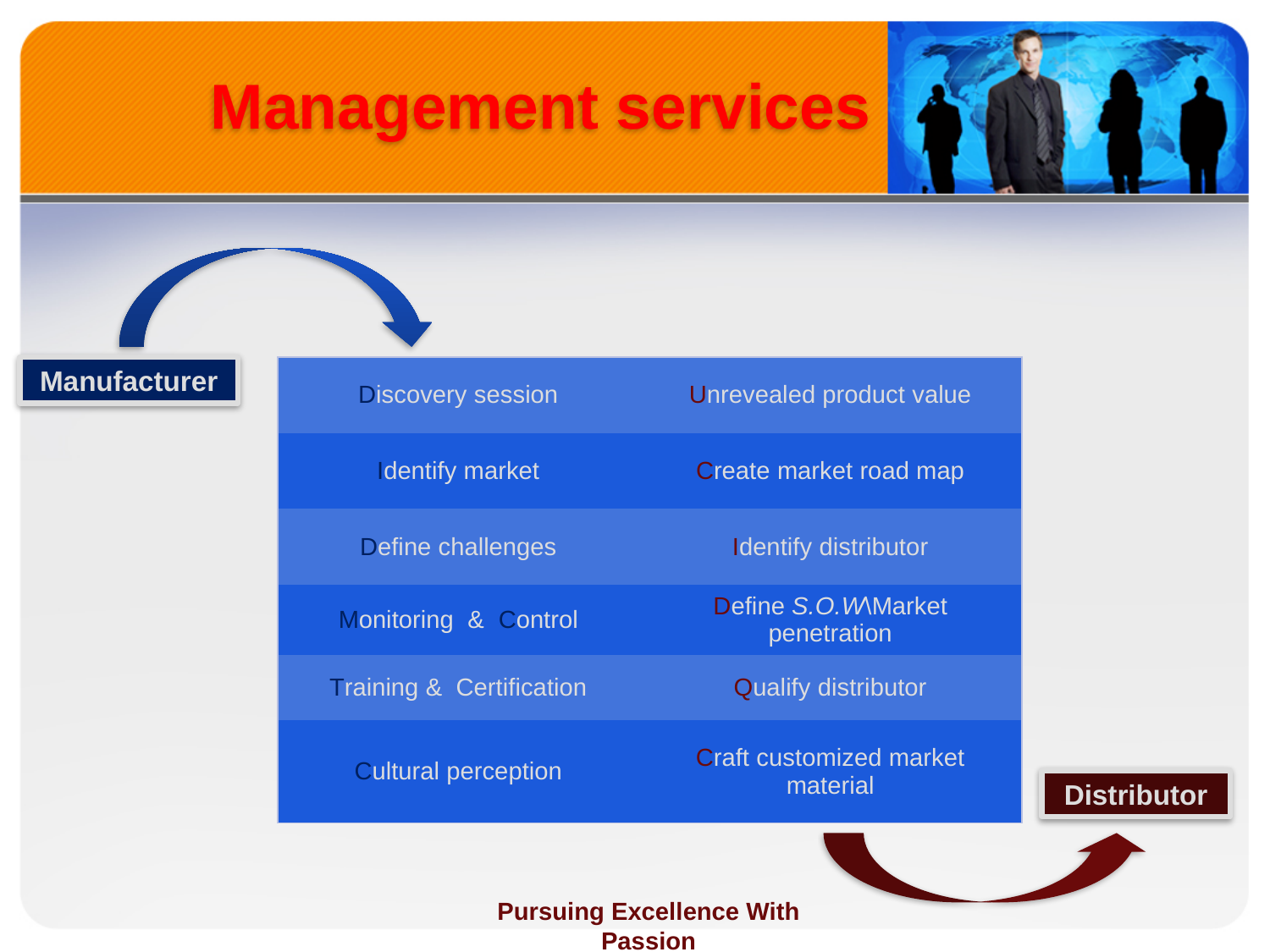

Management services

| Discovery session | Unrevealed product value |
| --- | --- |
| Identify market | Create market road map |
| Define challenges | Identify distributor |
| Monitoring & Control | Define S.O.W\Market penetration |
| Training & Certification | Qualify distributor |
| Cultural perception | Craft customized market material |
Manufacturer
Distributor

Pursuing Excellence With Passion